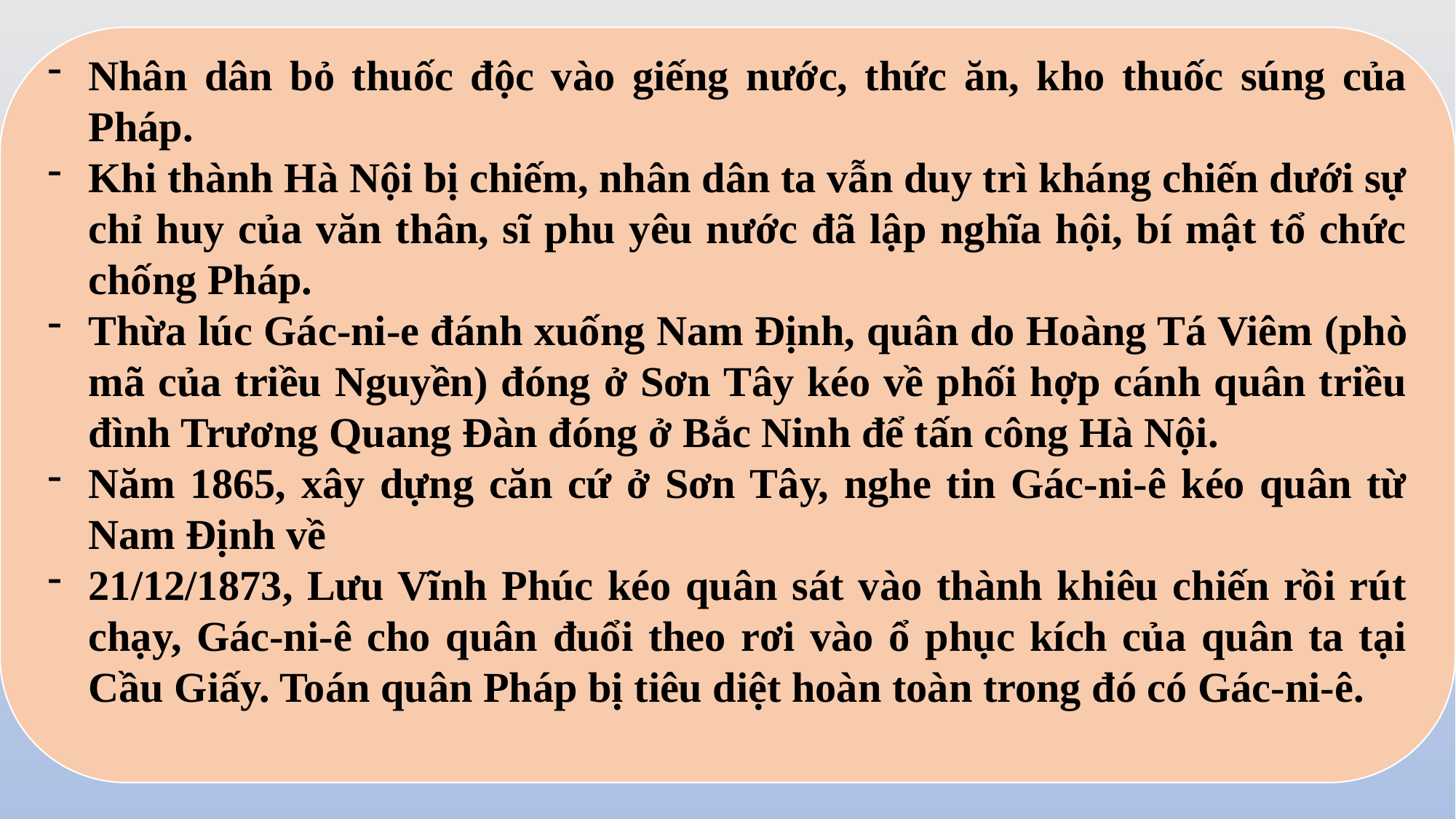

Nhân dân bỏ thuốc độc vào giếng nước, thức ăn, kho thuốc súng của Pháp.
Khi thành Hà Nội bị chiếm, nhân dân ta vẫn duy trì kháng chiến dưới sự chỉ huy của văn thân, sĩ phu yêu nước đã lập nghĩa hội, bí mật tổ chức chống Pháp.
Thừa lúc Gác-ni-e đánh xuống Nam Định, quân do Hoàng Tá Viêm (phò mã của triều Nguyền) đóng ở Sơn Tây kéo về phối hợp cánh quân triều đình Trương Quang Đàn đóng ở Bắc Ninh để tấn công Hà Nội.
Năm 1865, xây dựng căn cứ ở Sơn Tây, nghe tin Gác-ni-ê kéo quân từ Nam Định về
21/12/1873, Lưu Vĩnh Phúc kéo quân sát vào thành khiêu chiến rồi rút chạy, Gác-ni-ê cho quân đuổi theo rơi vào ổ phục kích của quân ta tại Cầu Giấy. Toán quân Pháp bị tiêu diệt hoàn toàn trong đó có Gác-ni-ê.

Sau thất thủ ở Thành Hà Nội và sự hi sinh của Nguyễn Tri Phương có dập tắt đươc phong trào của nhân dân ta không?